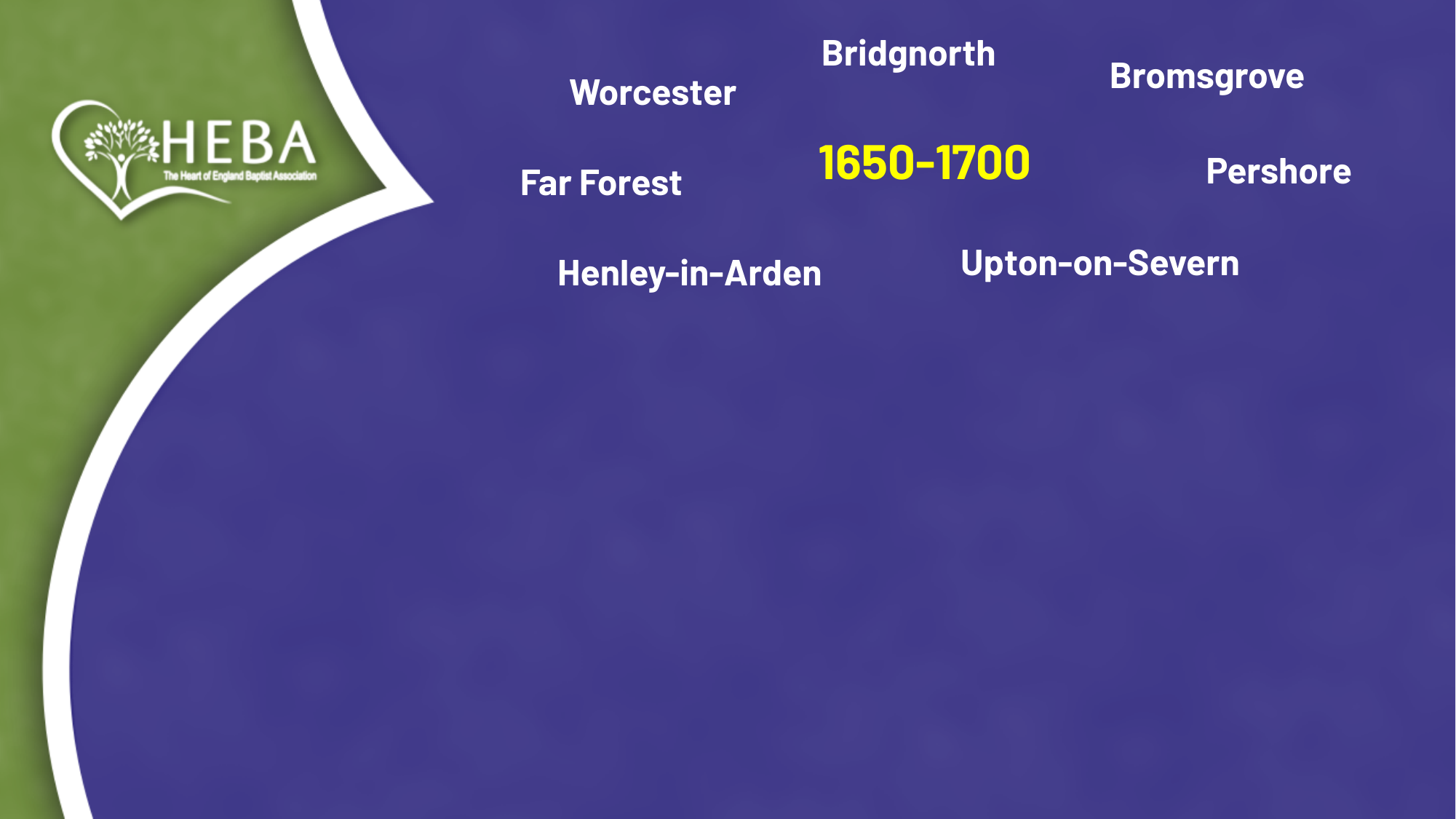

Bridgnorth
Bromsgrove
Worcester
1650-1700
Pershore
Far Forest
Upton-on-Severn
Henley-in-Arden